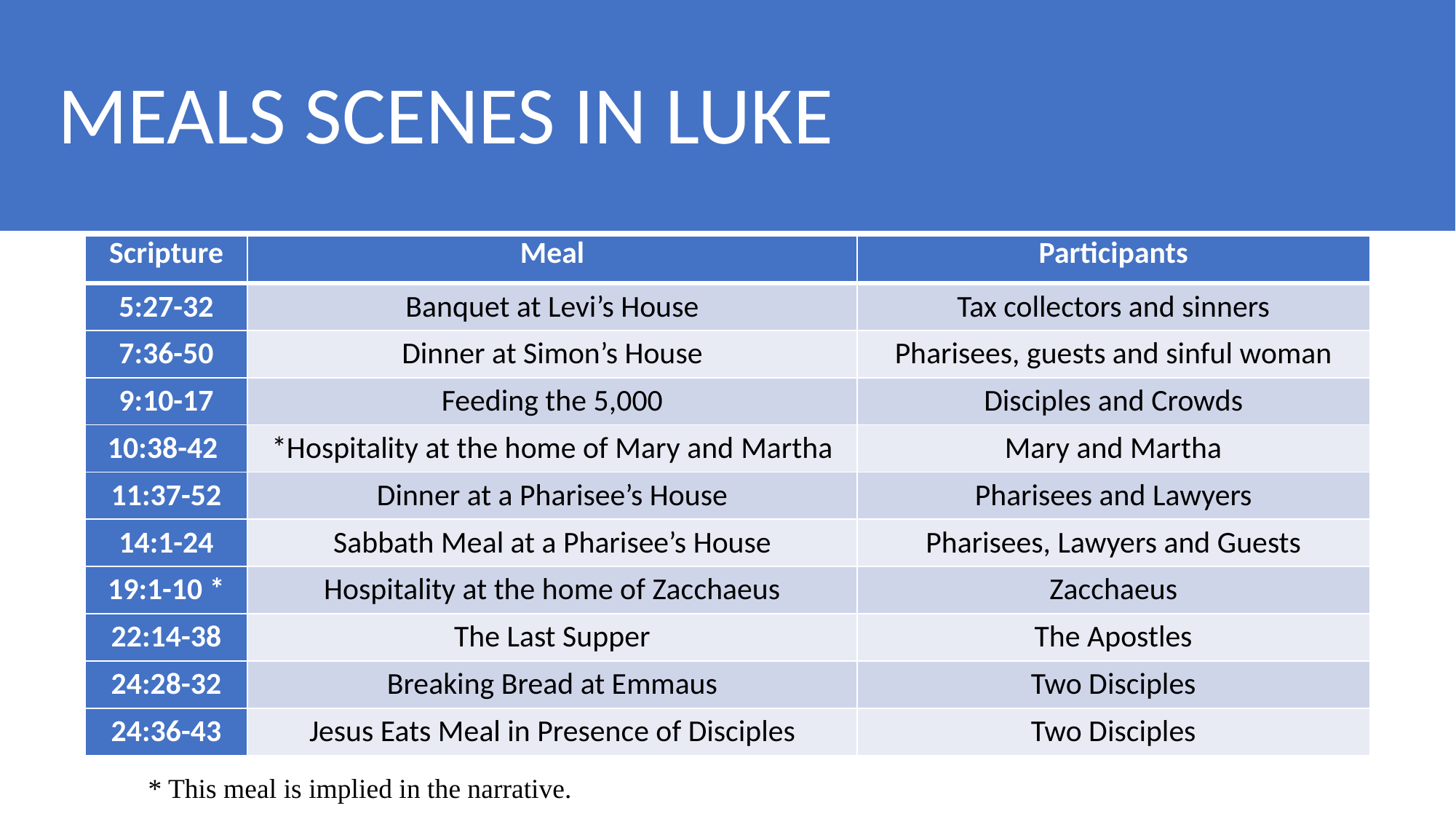

# MEALS SCENES IN LUKE
| Scripture | Meal | Participants |
| --- | --- | --- |
| 5:27-32 | Banquet at Levi’s House | Tax collectors and sinners |
| 7:36-50 | Dinner at Simon’s House | Pharisees, guests and sinful woman |
| 9:10-17 | Feeding the 5,000 | Disciples and Crowds |
| 10:38-42 | \*Hospitality at the home of Mary and Martha | Mary and Martha |
| 11:37-52 | Dinner at a Pharisee’s House | Pharisees and Lawyers |
| 14:1-24 | Sabbath Meal at a Pharisee’s House | Pharisees, Lawyers and Guests |
| 19:1-10 \* | Hospitality at the home of Zacchaeus | Zacchaeus |
| 22:14-38 | The Last Supper | The Apostles |
| 24:28-32 | Breaking Bread at Emmaus | Two Disciples |
| 24:36-43 | Jesus Eats Meal in Presence of Disciples | Two Disciples |
* This meal is implied in the narrative.